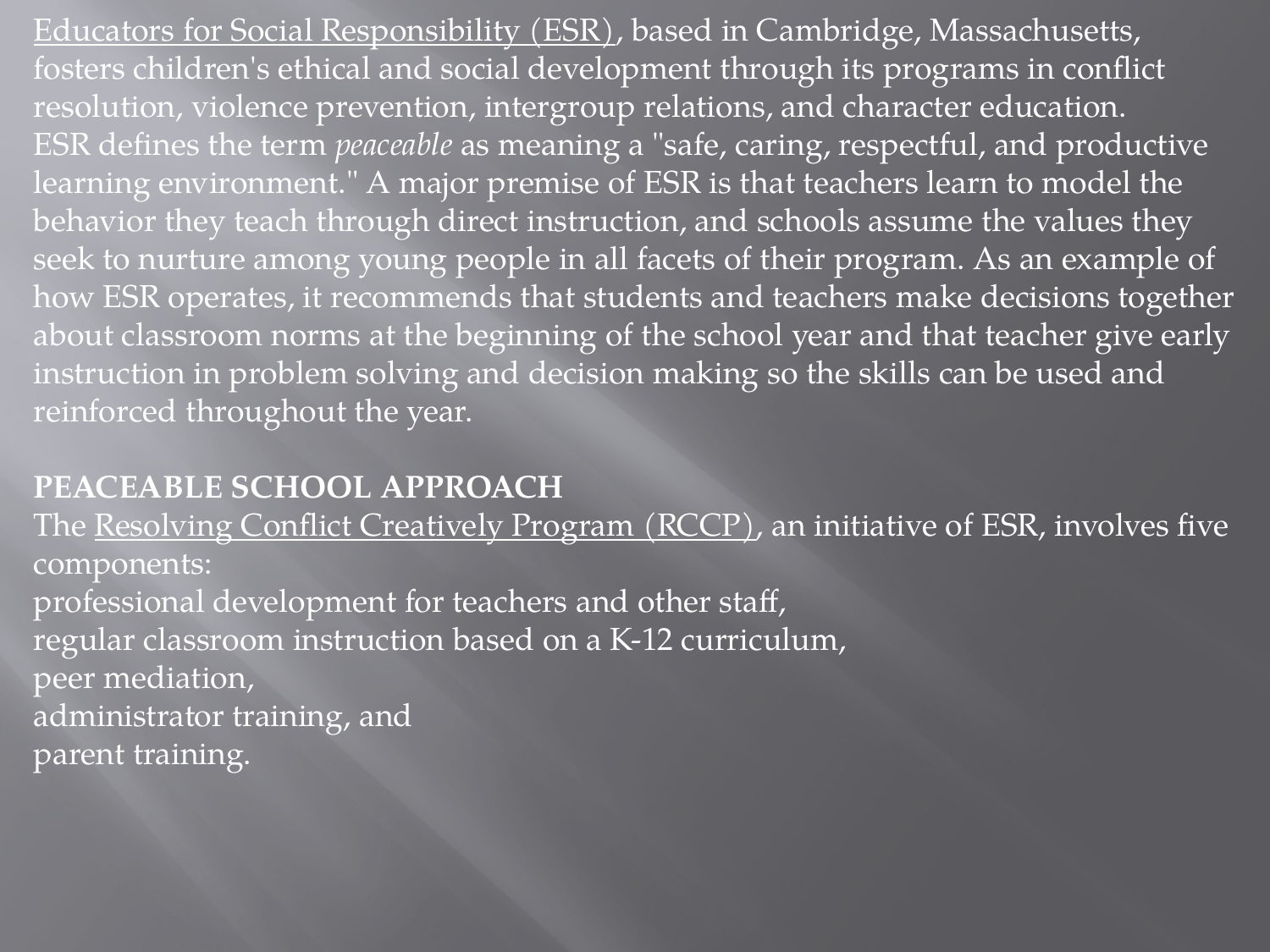

Educators for Social Responsibility (ESR), based in Cambridge, Massachusetts, fosters children's ethical and social development through its programs in conflict resolution, violence prevention, intergroup relations, and character education.
ESR defines the term peaceable as meaning a "safe, caring, respectful, and productive learning environment." A major premise of ESR is that teachers learn to model the behavior they teach through direct instruction, and schools assume the values they seek to nurture among young people in all facets of their program. As an example of how ESR operates, it recommends that students and teachers make decisions together about classroom norms at the beginning of the school year and that teacher give early instruction in problem solving and decision making so the skills can be used and reinforced throughout the year.

PEACEABLE SCHOOL APPROACH
The Resolving Conflict Creatively Program (RCCP), an initiative of ESR, involves five components:
professional development for teachers and other staff,
regular classroom instruction based on a K-12 curriculum,
peer mediation,
administrator training, and
parent training.